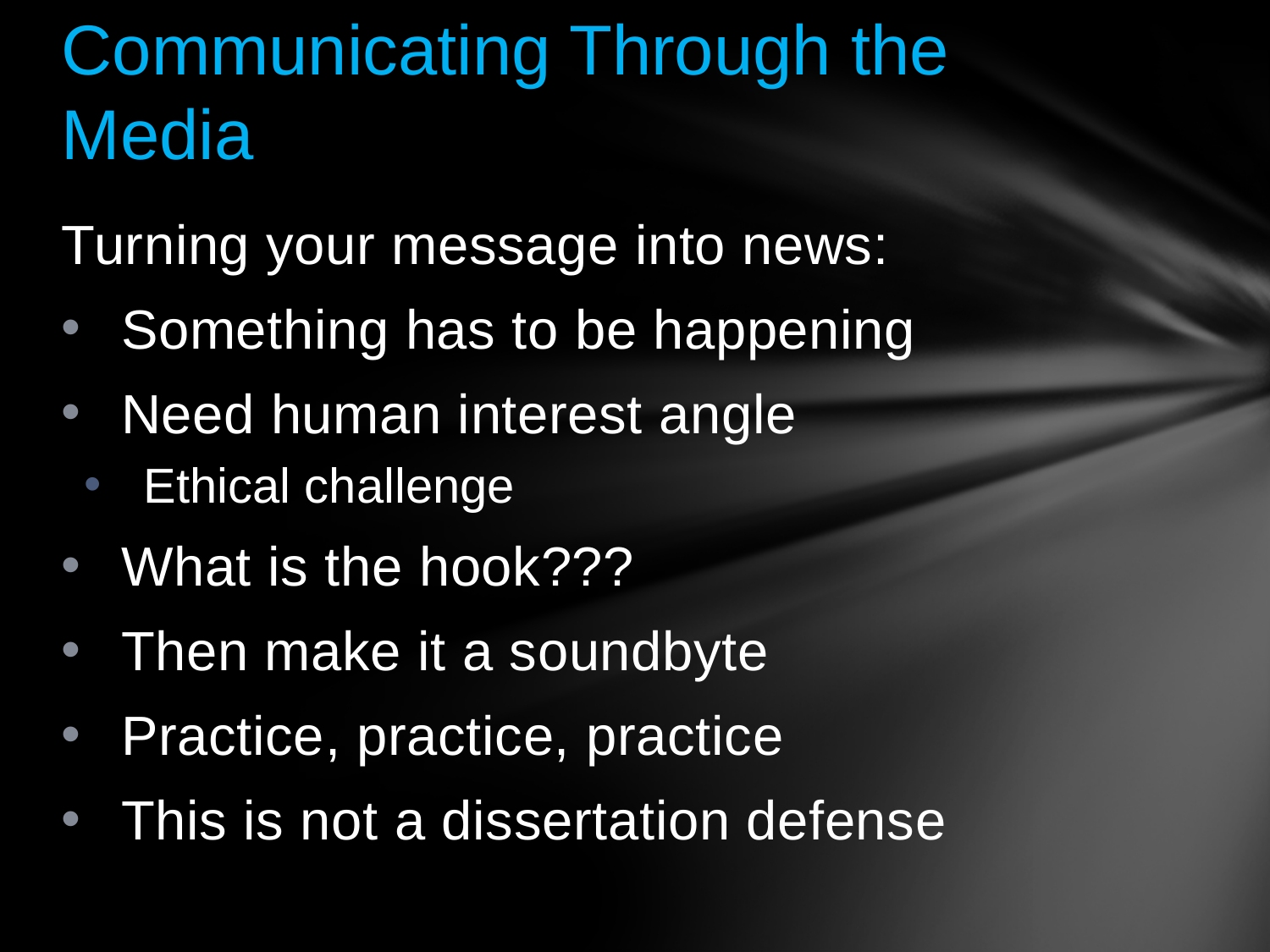

# Communicating Through the Media
Turning your message into news:
Something has to be happening
Need human interest angle
Ethical challenge
What is the hook???
Then make it a soundbyte
Practice, practice, practice
This is not a dissertation defense